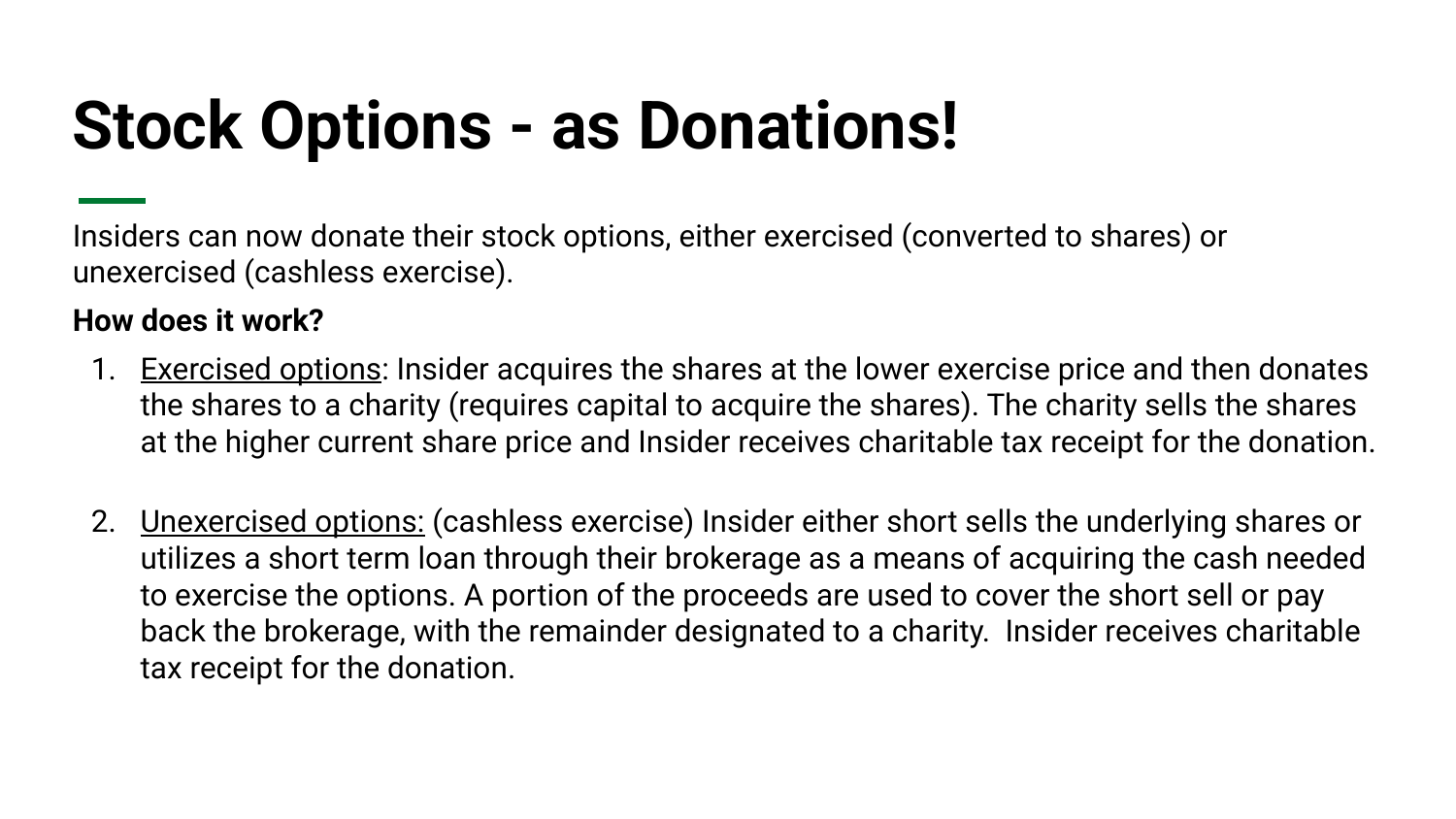

# Stock Options - as Donations!
Insiders can now donate their stock options, either exercised (converted to shares) or unexercised (cashless exercise).
How does it work?
Exercised options: Insider acquires the shares at the lower exercise price and then donates the shares to a charity (requires capital to acquire the shares). The charity sells the shares at the higher current share price and Insider receives charitable tax receipt for the donation.

Unexercised options: (cashless exercise) Insider either short sells the underlying shares or utilizes a short term loan through their brokerage as a means of acquiring the cash needed to exercise the options. A portion of the proceeds are used to cover the short sell or pay back the brokerage, with the remainder designated to a charity.  Insider receives charitable tax receipt for the donation.